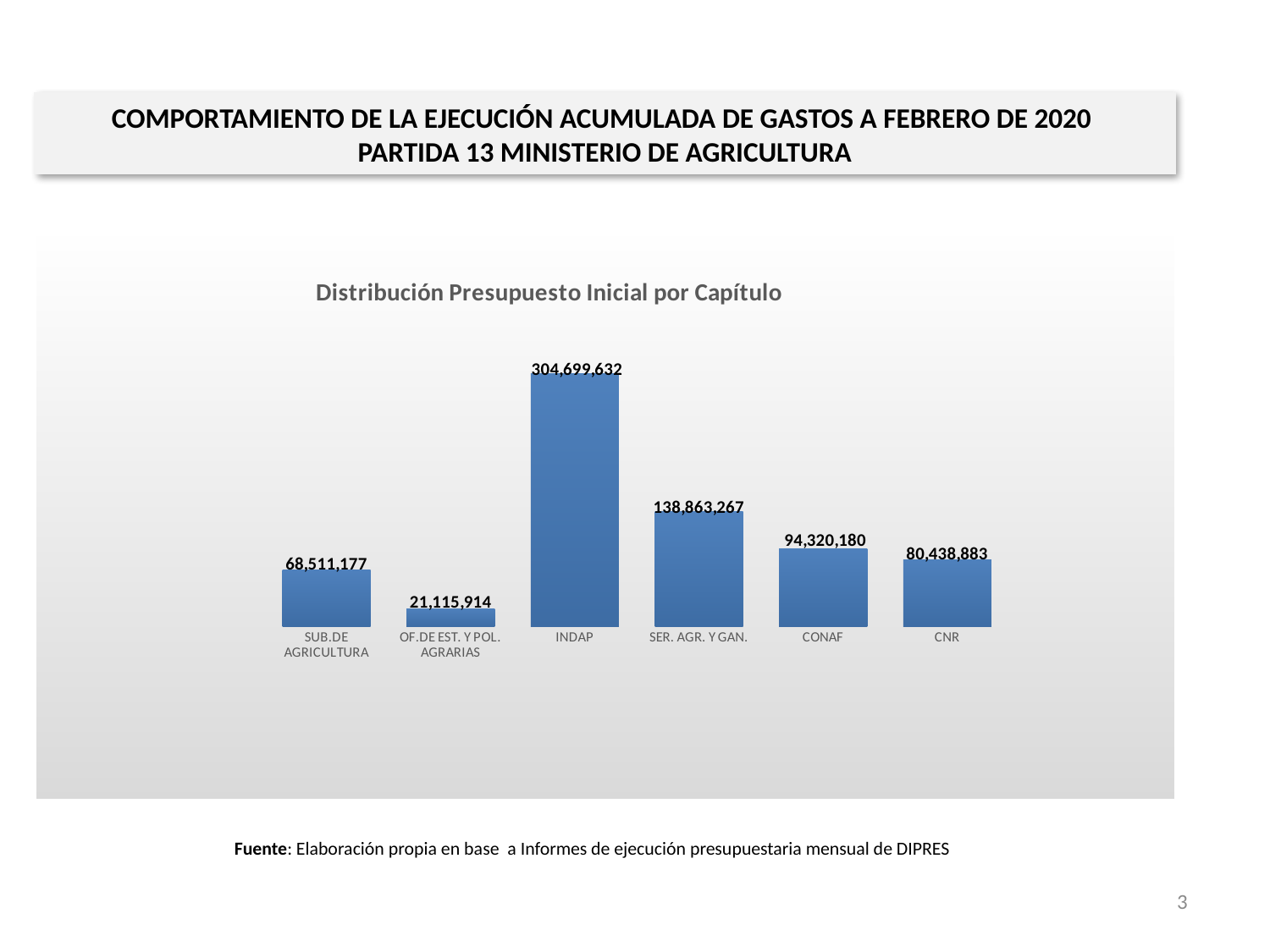

COMPORTAMIENTO DE LA EJECUCIÓN ACUMULADA DE GASTOS A FEBRERO DE 2020
PARTIDA 13 MINISTERIO DE AGRICULTURA

### Chart: Distribución Presupuesto Inicial por Capítulo

| Category | Presupuesto Inicial |
|---|---|
| SUB.DE AGRICULTURA | 68511177.0 |
| OF.DE EST. Y POL. AGRARIAS | 21115914.0 |
| INDAP | 304699632.0 |
| SER. AGR. Y GAN. | 138863267.0 |
| CONAF | 94320180.0 |
| CNR | 80438883.0 |
Fuente: Elaboración propia en base  a Informes de ejecución presupuestaria mensual de DIPRES
3